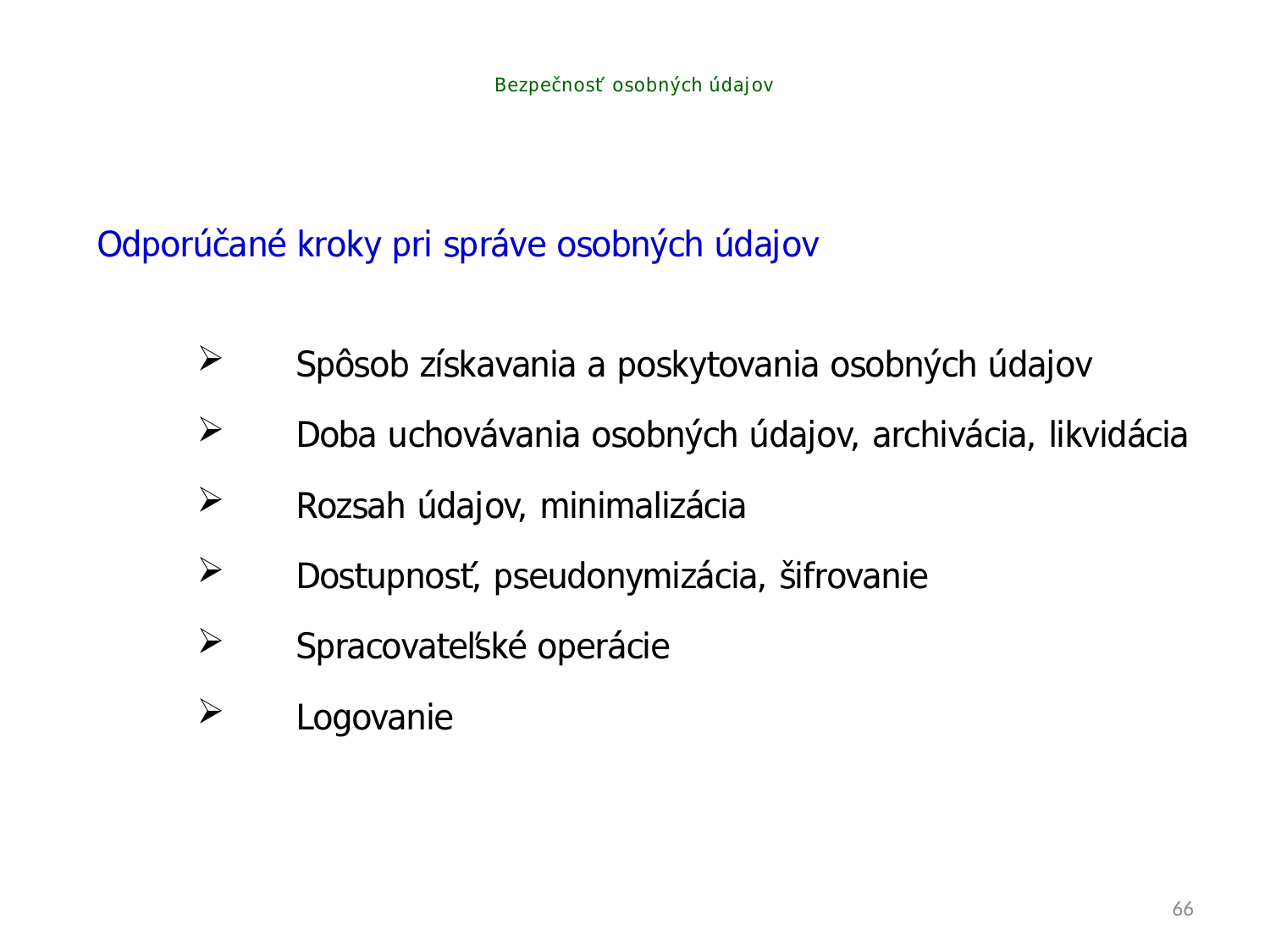

# Bezpečnosť osobných údajov

Odporúčané kroky pri správe osobných údajov

Spôsob získavania a poskytovania osobných údajov
Doba uchovávania osobných údajov, archivácia, likvidácia
Rozsah údajov, minimalizácia
Dostupnosť, pseudonymizácia, šifrovanie
Spracovateľské operácie
Logovanie

66